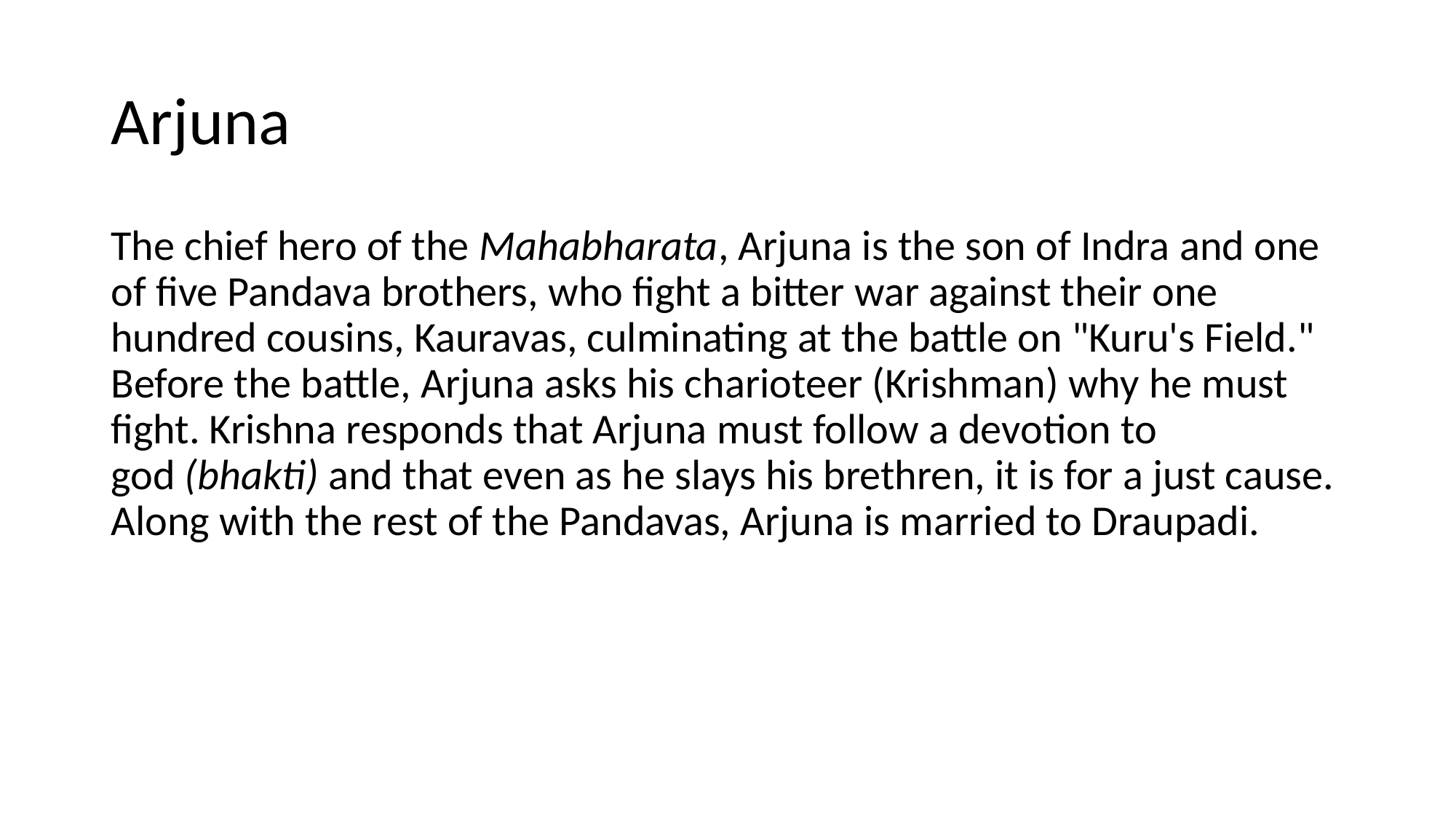

# Arjuna
The chief hero of the Mahabharata, Arjuna is the son of Indra and one of five Pandava brothers, who fight a bitter war against their one hundred cousins, Kauravas, culminating at the battle on "Kuru's Field." Before the battle, Arjuna asks his charioteer (Krishman) why he must fight. Krishna responds that Arjuna must follow a devotion to god (bhakti) and that even as he slays his brethren, it is for a just cause. Along with the rest of the Pandavas, Arjuna is married to Draupadi.